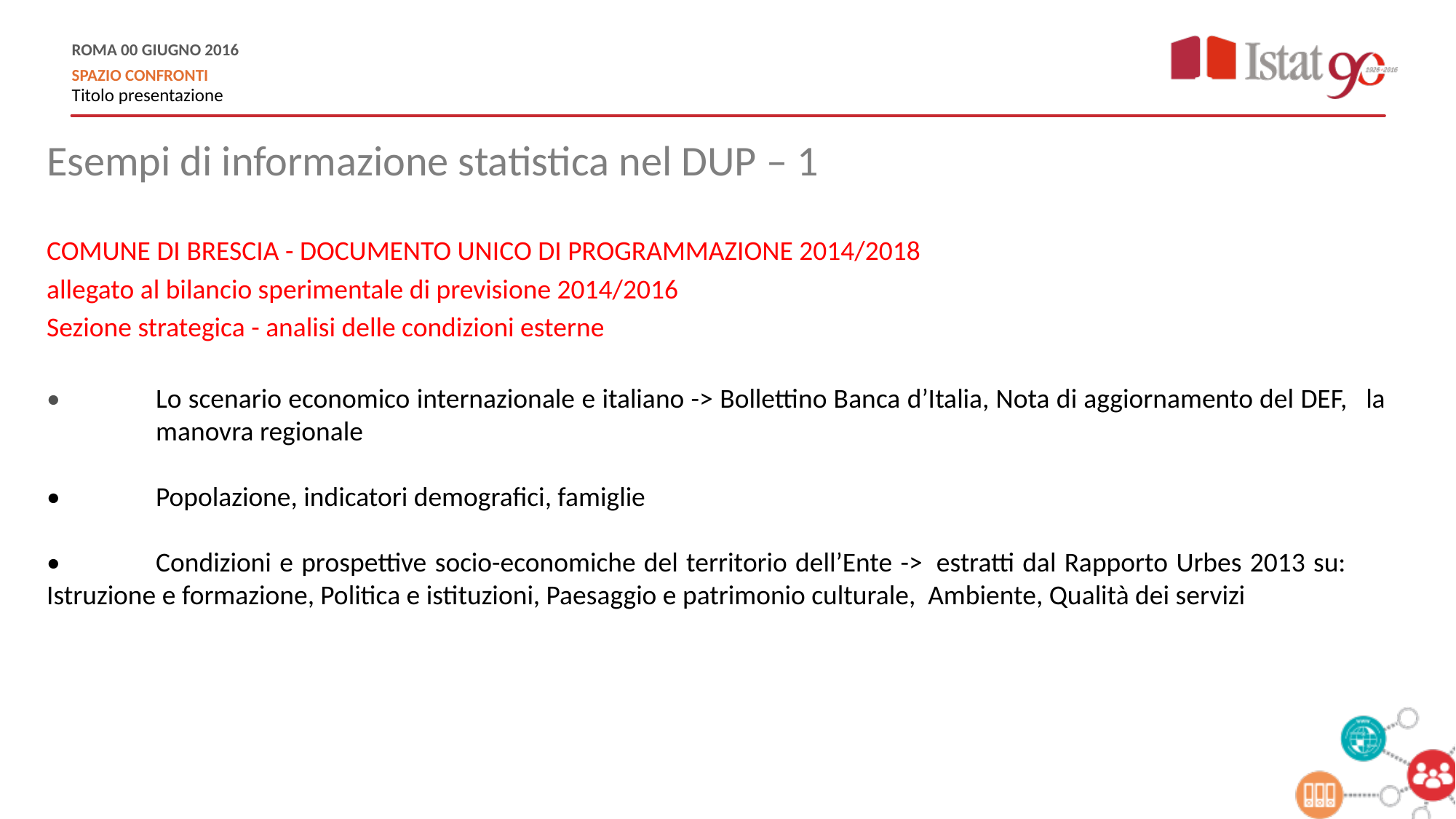

# Esempi di informazione statistica nel DUP – 1
COMUNE DI BRESCIA - DOCUMENTO UNICO DI PROGRAMMAZIONE 2014/2018
allegato al bilancio sperimentale di previsione 2014/2016
Sezione strategica - analisi delle condizioni esterne

•	Lo scenario economico internazionale e italiano -> Bollettino Banca d’Italia, Nota di aggiornamento del DEF, 	la 	manovra regionale

•	Popolazione, indicatori demografici, famiglie

•	Condizioni e prospettive socio-economiche del territorio dell’Ente -> 	estratti dal Rapporto Urbes 2013 su: 	Istruzione e formazione, Politica e istituzioni, Paesaggio e patrimonio culturale,  Ambiente, Qualità dei servizi